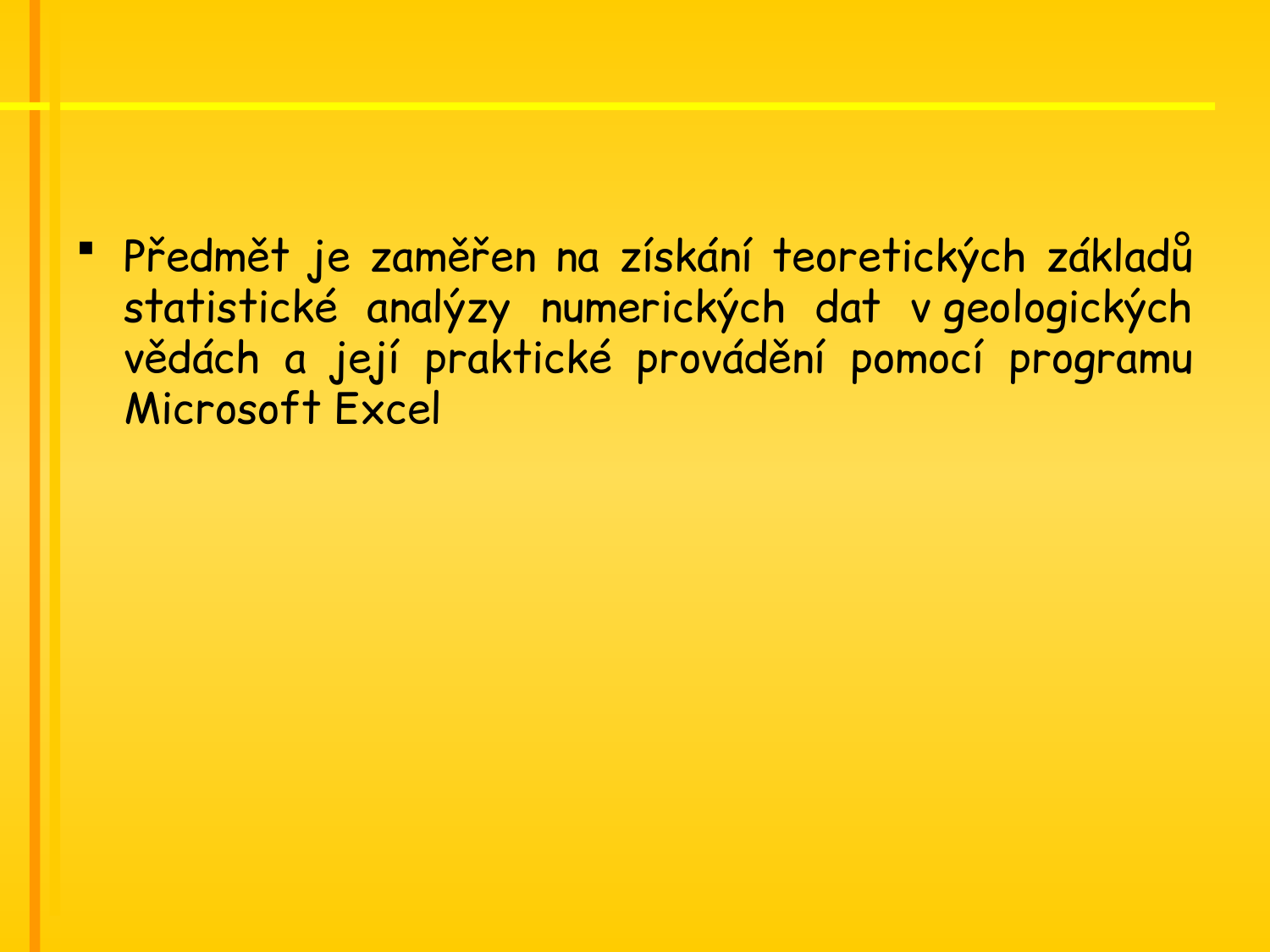

#
Předmět je zaměřen na získání teoretických základů statistické analýzy numerických dat v geologických vědách a její praktické provádění pomocí programu Microsoft Excel